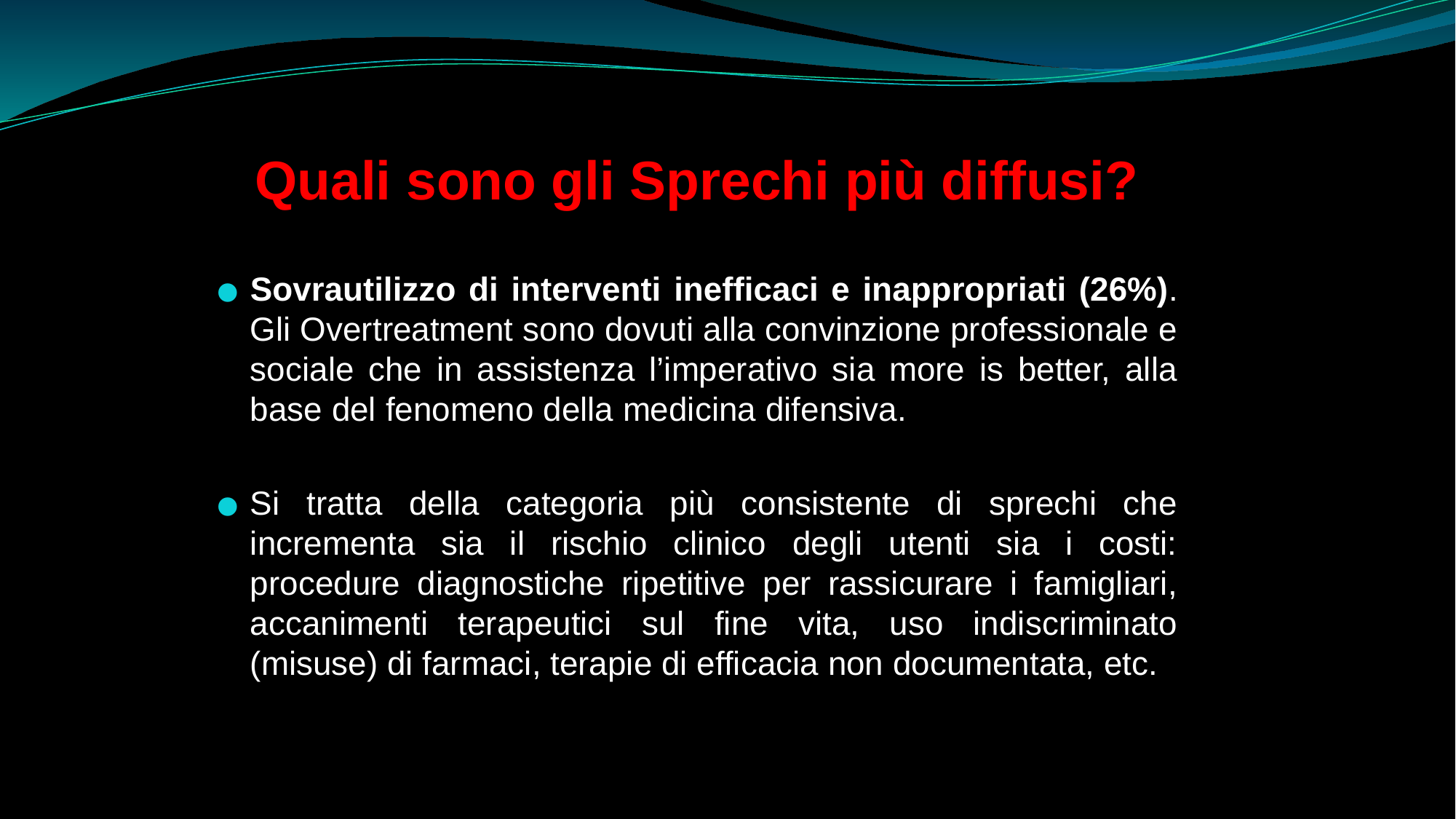

Quali sono gli Sprechi più diffusi?
Sovrautilizzo di interventi inefficaci e inappropriati (26%). Gli Overtreatment sono dovuti alla convinzione professionale e sociale che in assistenza l’imperativo sia more is better, alla base del fenomeno della medicina difensiva.

Si tratta della categoria più consistente di sprechi che incrementa sia il rischio clinico degli utenti sia i costi: procedure diagnostiche ripetitive per rassicurare i famigliari, accanimenti terapeutici sul fine vita, uso indiscriminato (misuse) di farmaci, terapie di efficacia non documentata, etc.